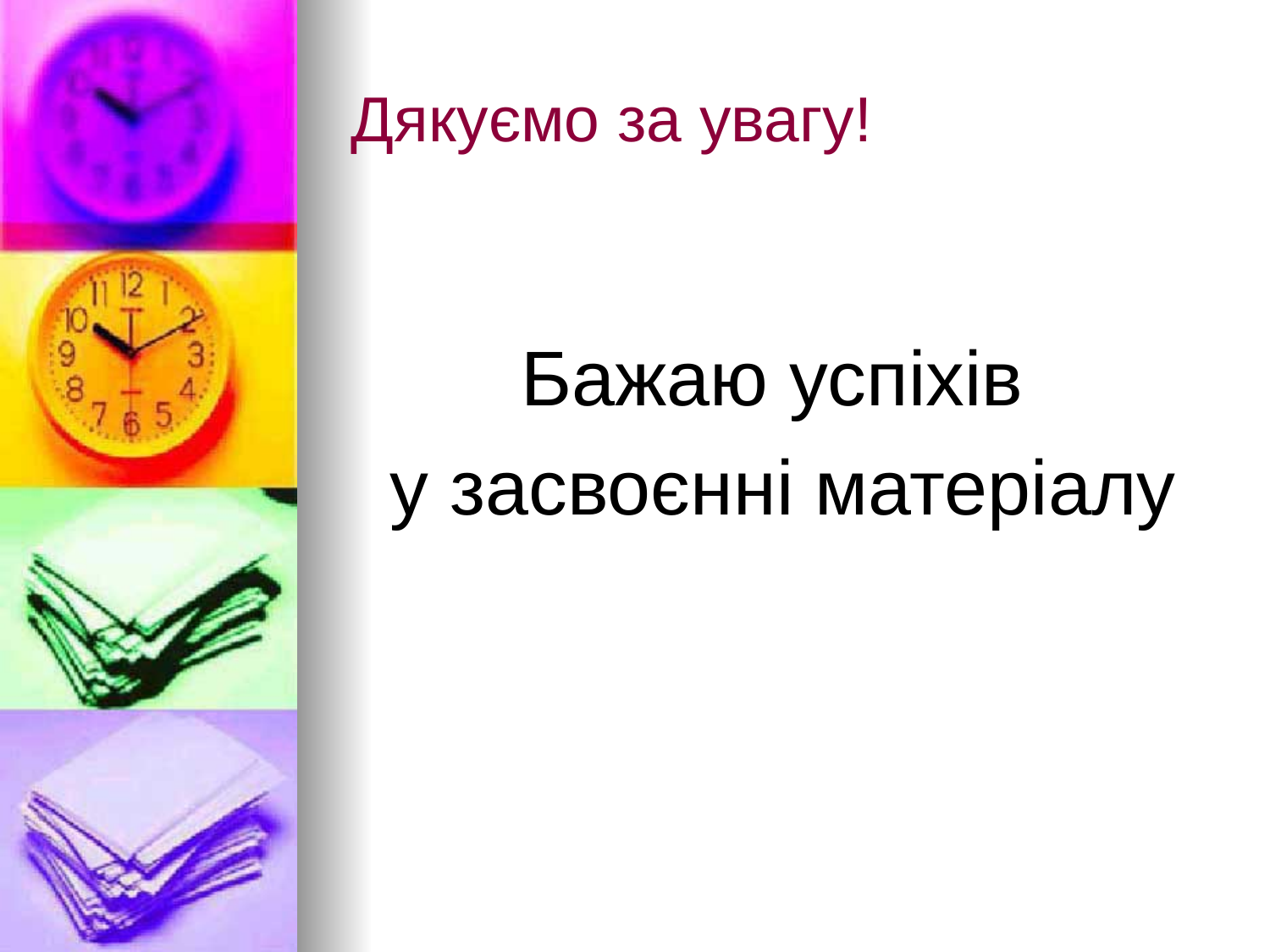

# Дякуємо за увагу!

Бажаю успіхів
у засвоєнні матеріалу